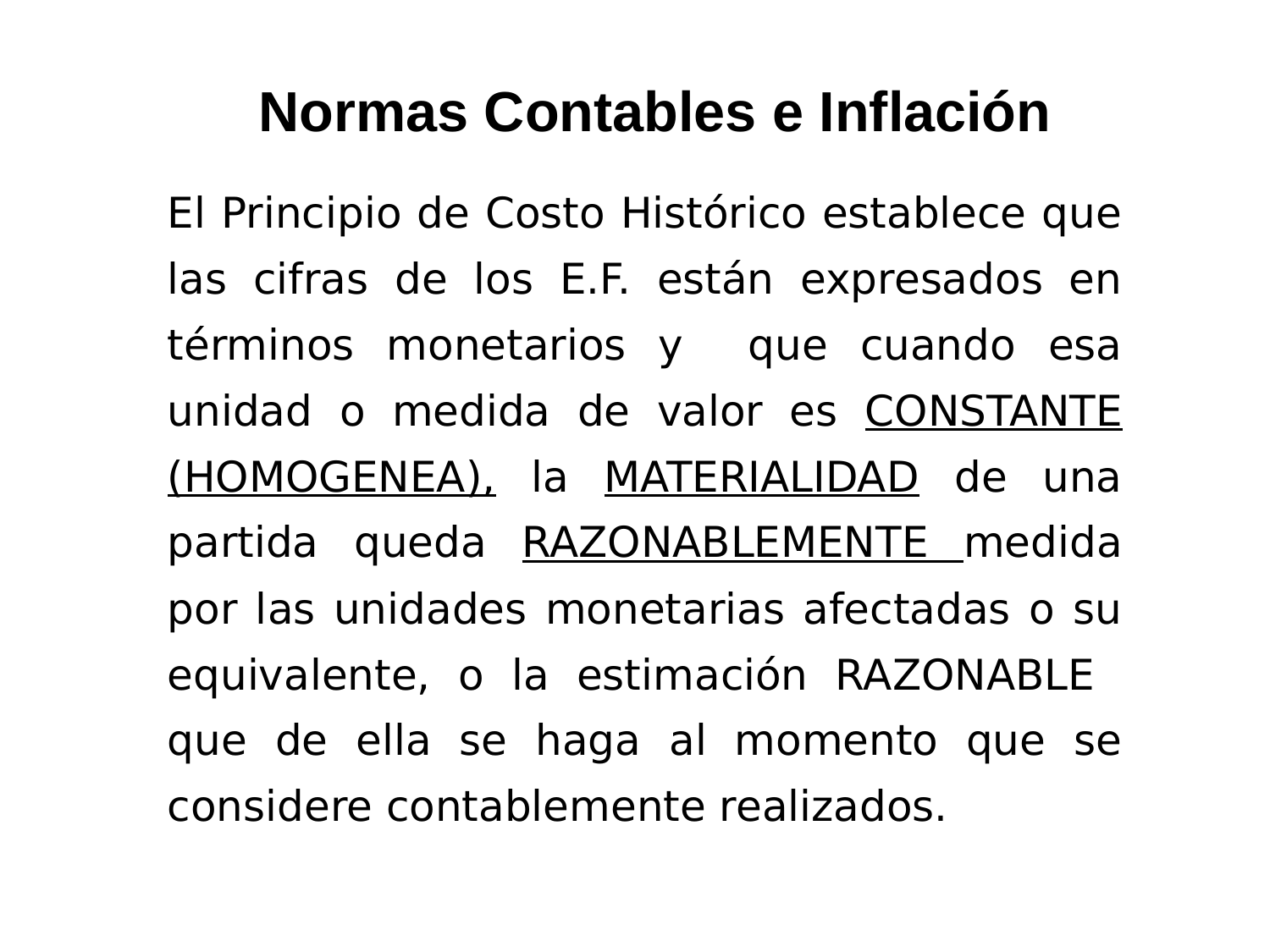

Normas Contables e Inflación
El Principio de Costo Histórico establece que las cifras de los E.F. están expresados en términos monetarios y  que cuando esa unidad o medida de valor es CONSTANTE (HOMOGENEA), la MATERIALIDAD de una partida queda RAZONABLEMENTE medida por las unidades monetarias afectadas o su equivalente, o la estimación RAZONABLE  que de ella se haga al momento que se considere contablemente realizados.